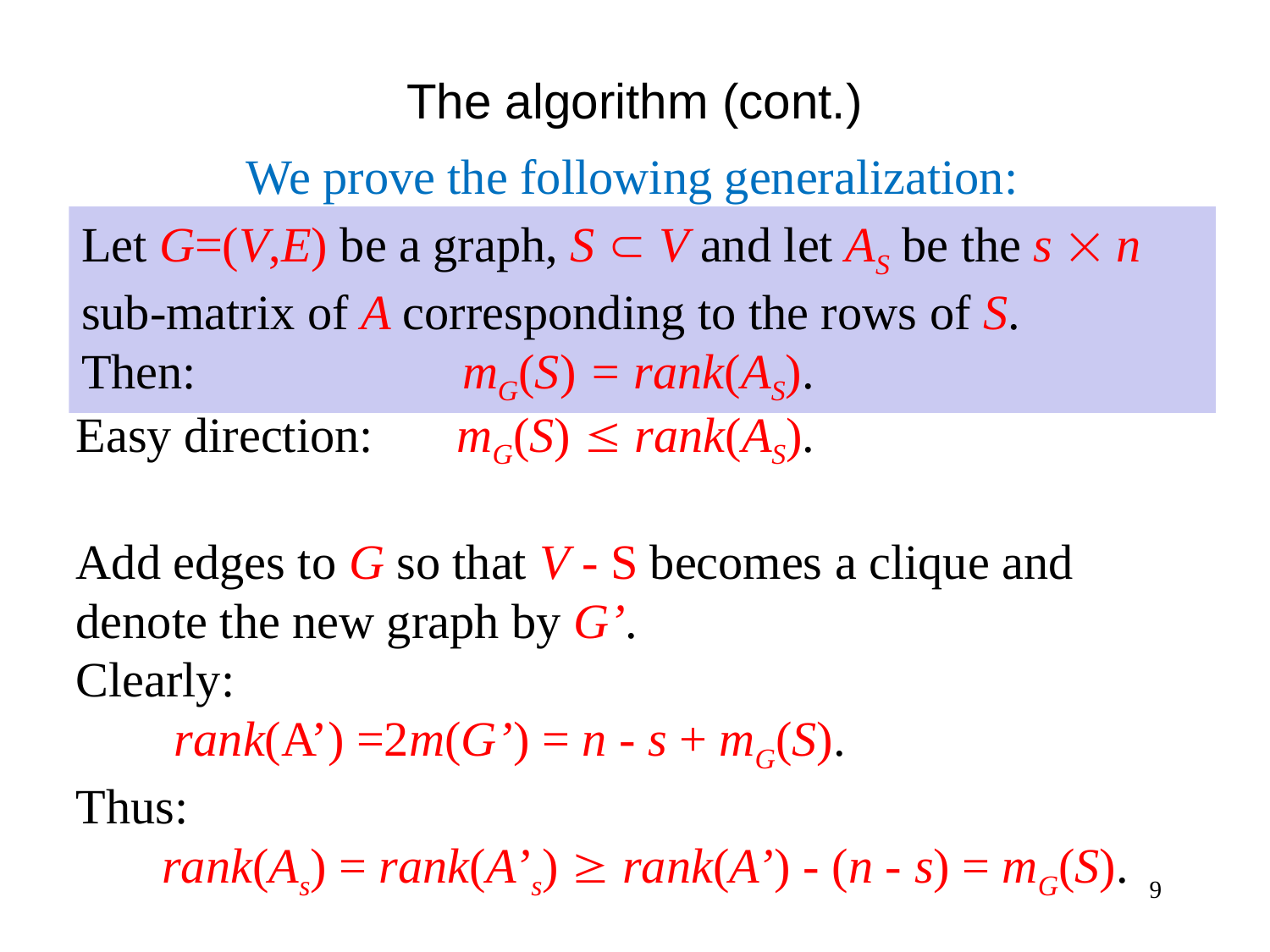

The algorithm (cont.)
We prove the following generalization:
Let G=(V,E) be a graph, S ⊂ V and let AS be the s × n sub-matrix of A corresponding to the rows of S.
Then:			mG(S) = rank(AS).
Easy direction: 	mG(S) ≤ rank(AS).
Add edges to G so that V - S becomes a clique and denote the new graph by G’.
Clearly:
        rank(A’) =2m(G’) = n - s + mG(S).
Thus:
       rank(As) = rank(A’s) ≥ rank(A’) - (n - s) = mG(S).
9